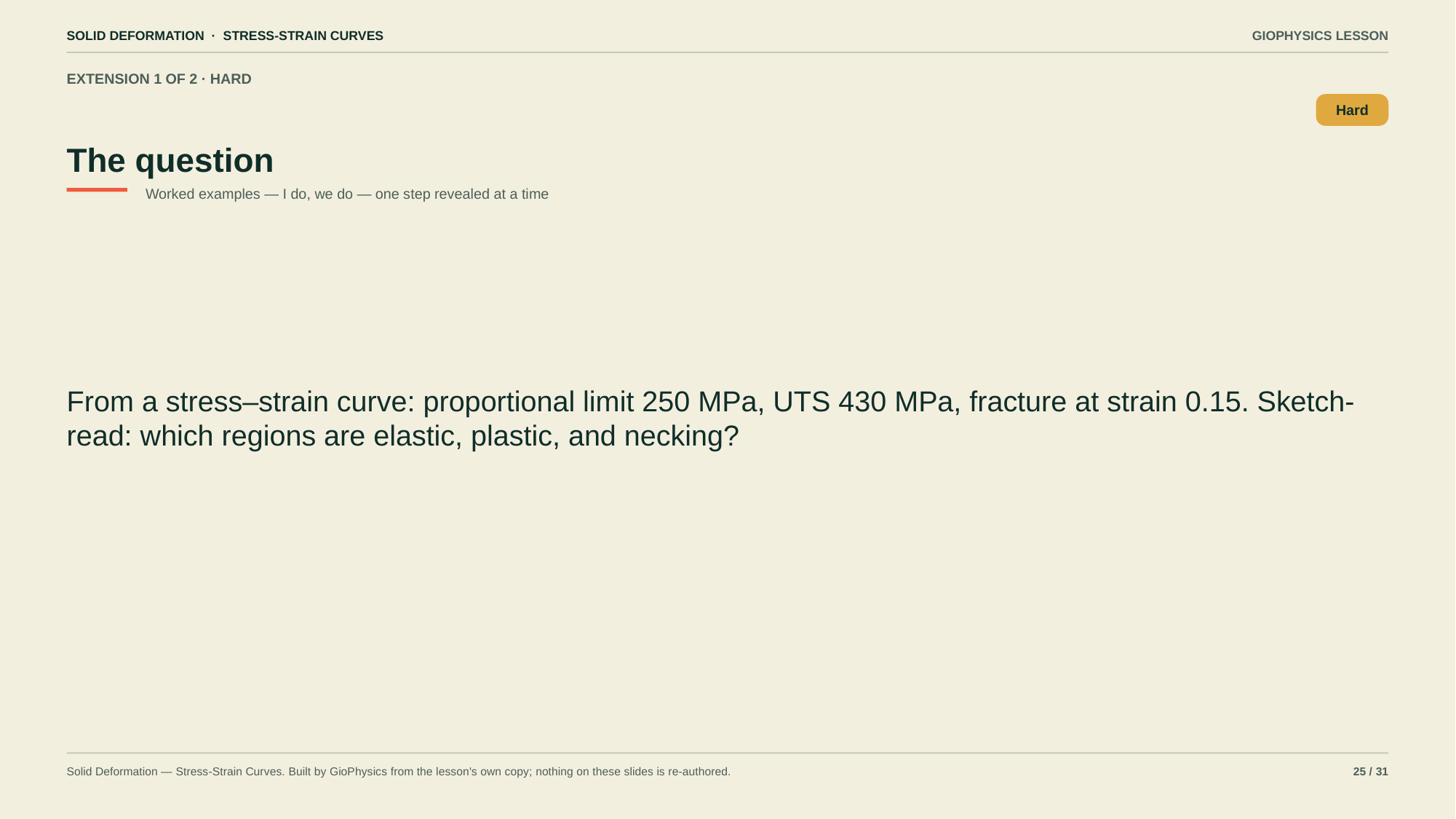

SOLID DEFORMATION  ·  STRESS-STRAIN CURVES
GIOPHYSICS LESSON

EXTENSION 1 OF 2 · HARD
The question

Hard
Worked examples — I do, we do — one step revealed at a time

From a stress–strain curve: proportional limit 250 MPa, UTS 430 MPa, fracture at strain 0.15. Sketch-read: which regions are elastic, plastic, and necking?

Solid Deformation — Stress-Strain Curves. Built by GioPhysics from the lesson's own copy; nothing on these slides is re-authored.
25 / 31